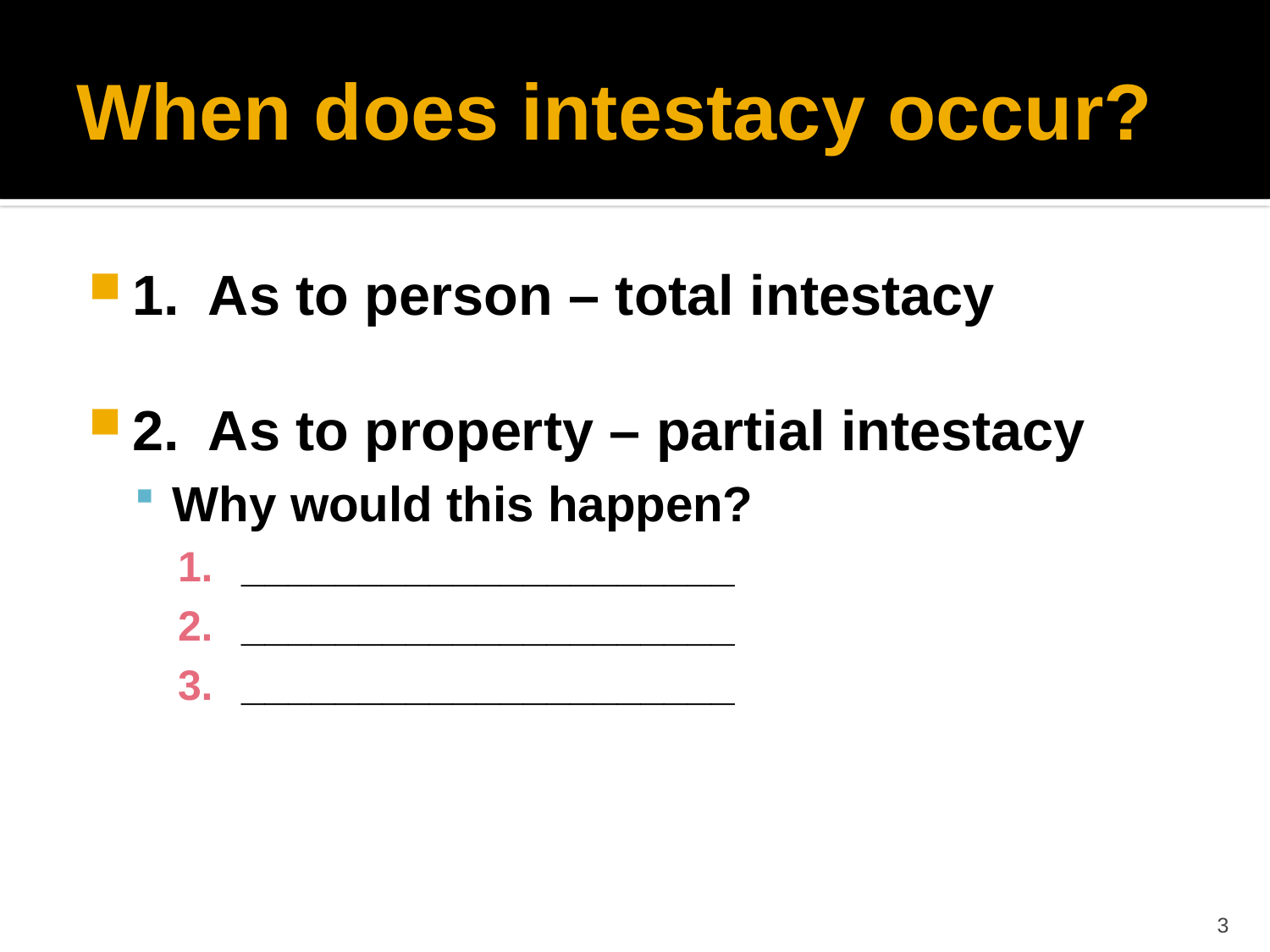

# When does intestacy occur?
1.  As to person – total intestacy
2.  As to property – partial intestacy
Why would this happen?
_____________________
_____________________
_____________________
3